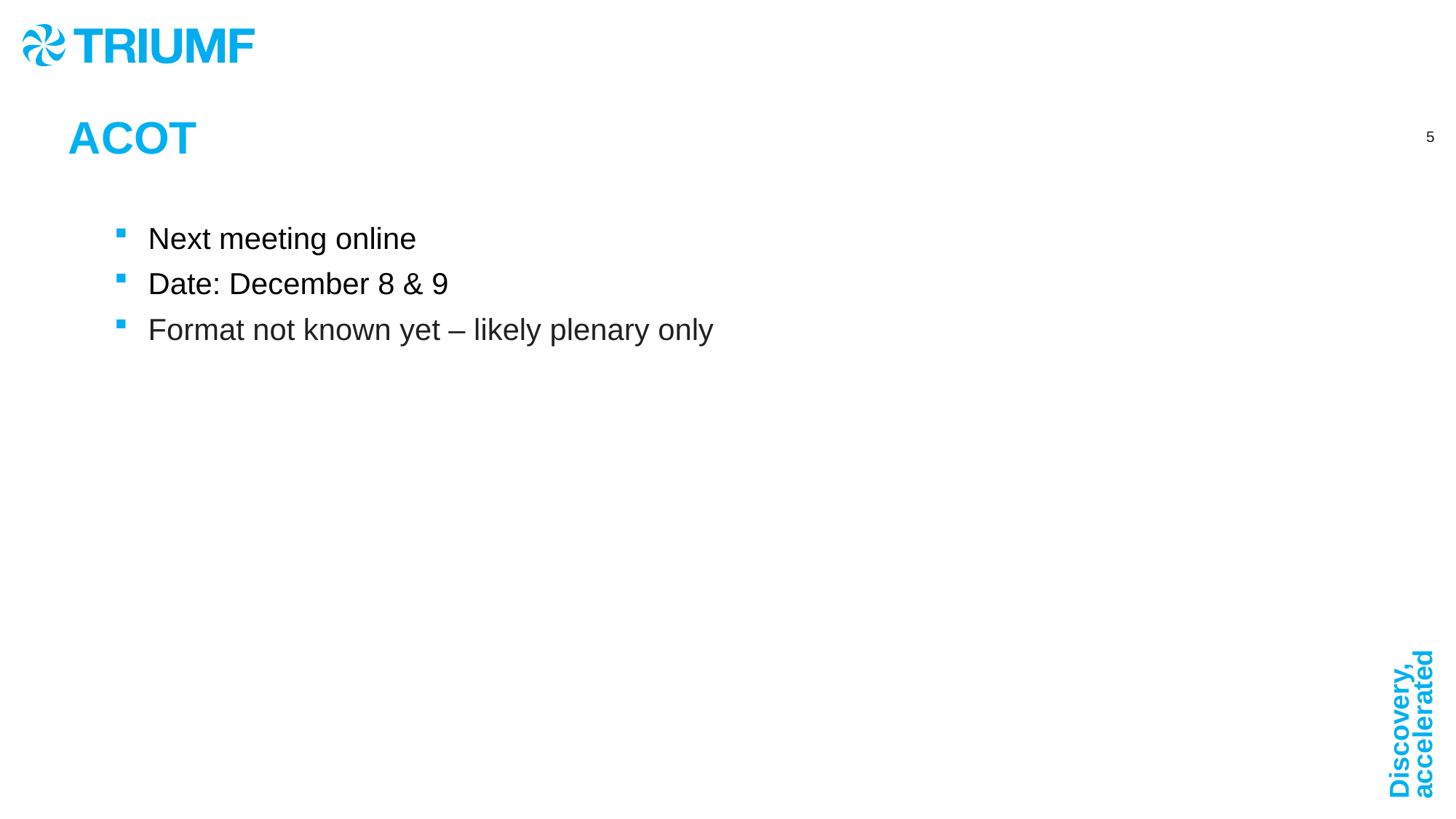

ACOT

Next meeting online
Date: December 8 & 9
Format not known yet – likely plenary only